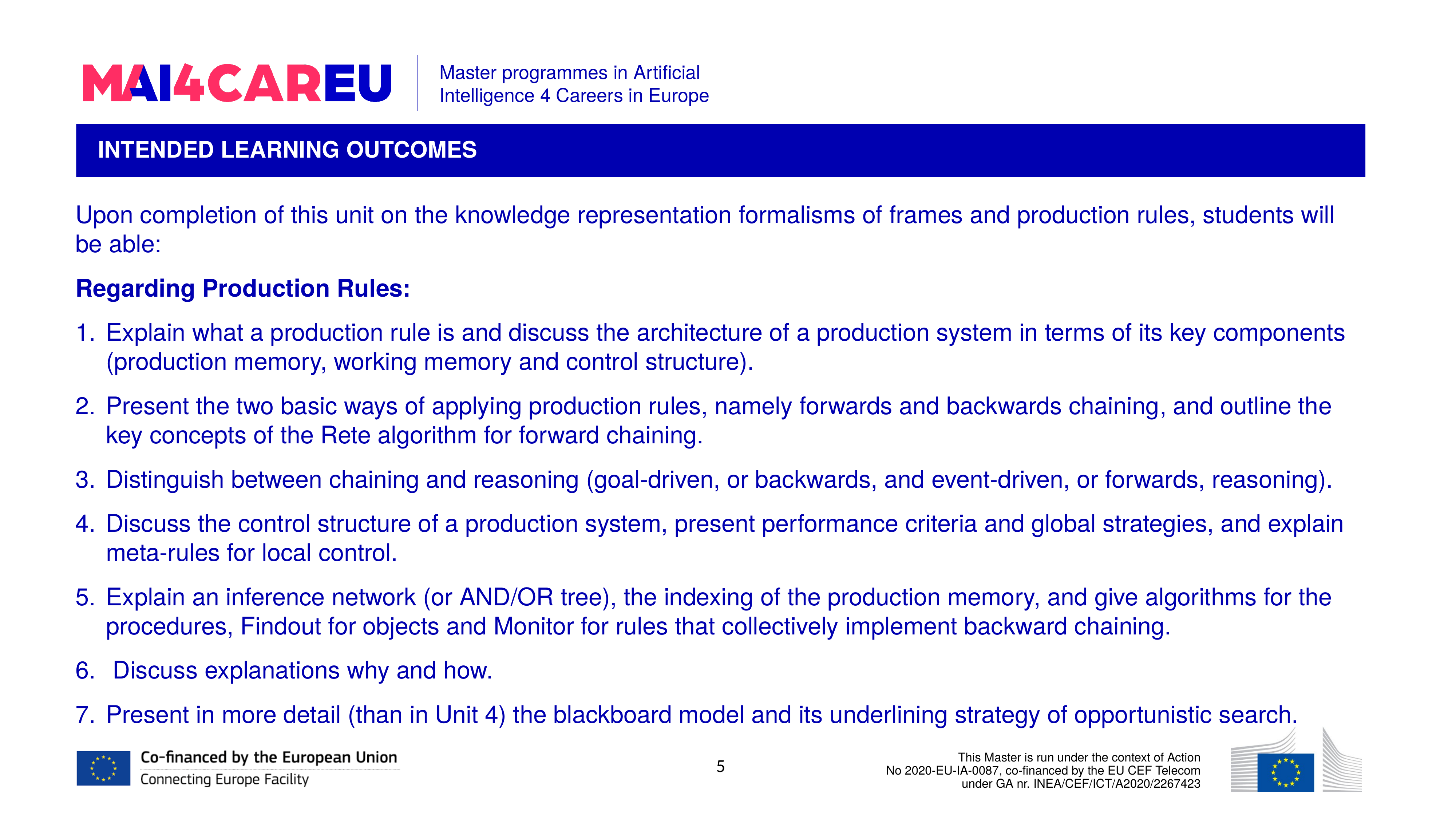

INTENDED LEARNING OUTCOMES
Upon completion of this unit on the knowledge representation formalisms of frames and production rules, students will be able:
Regarding Production Rules:
Explain what a production rule is and discuss the architecture of a production system in terms of its key components (production memory, working memory and control structure).
Present the two basic ways of applying production rules, namely forwards and backwards chaining, and outline the key concepts of the Rete algorithm for forward chaining.
Distinguish between chaining and reasoning (goal-driven, or backwards, and event-driven, or forwards, reasoning).
Discuss the control structure of a production system, present performance criteria and global strategies, and explain meta-rules for local control.
Explain an inference network (or AND/OR tree), the indexing of the production memory, and give algorithms for the procedures, Findout for objects and Monitor for rules that collectively implement backward chaining.
 Discuss explanations why and how.
Present in more detail (than in Unit 4) the blackboard model and its underlining strategy of opportunistic search.
5